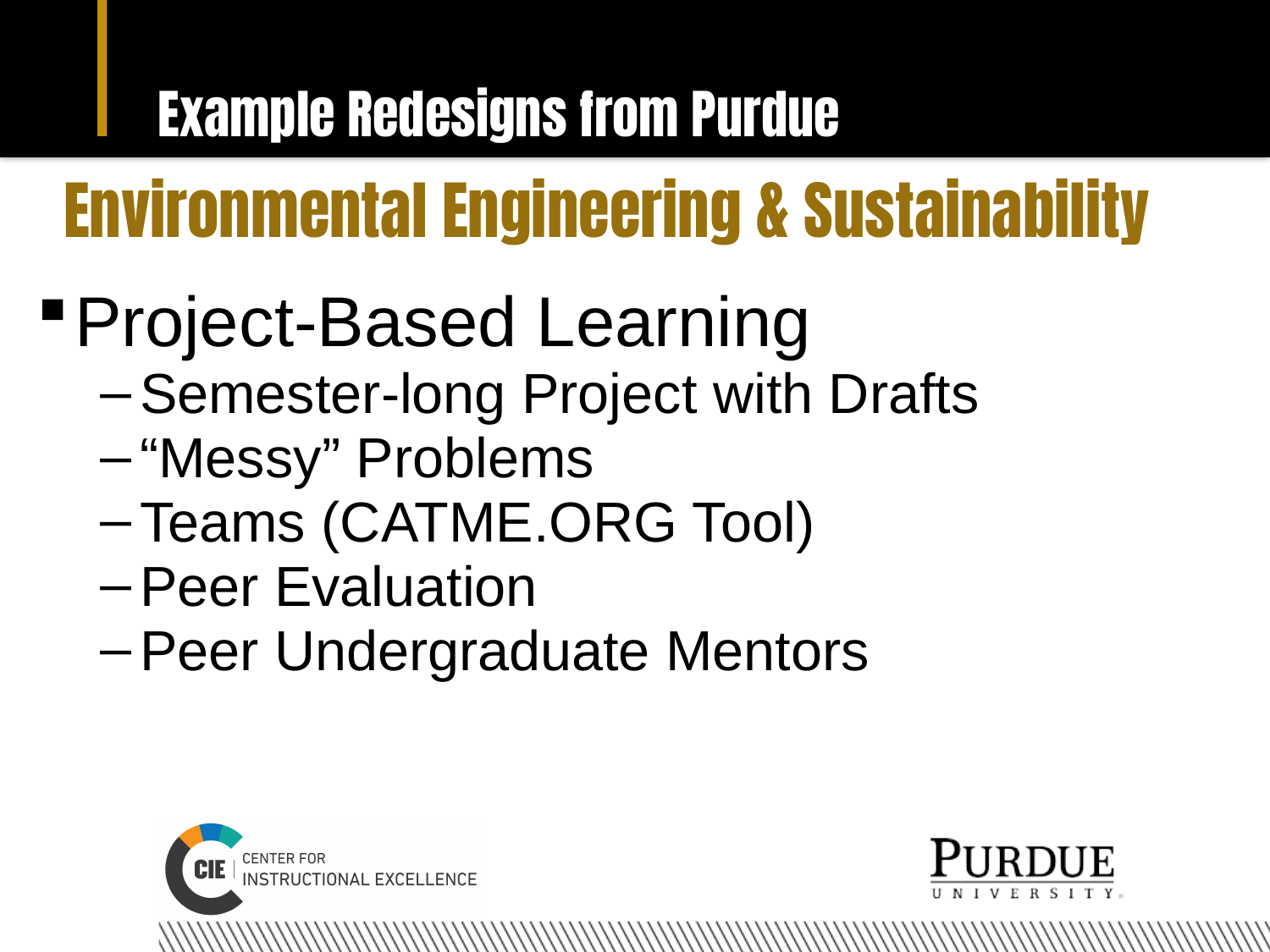

# Example Redesigns from Purdue
Environmental Engineering & Sustainability

Project-Based Learning
Semester-long Project with Drafts
“Messy” Problems
Teams (CATME.ORG Tool)
Peer Evaluation
Peer Undergraduate Mentors